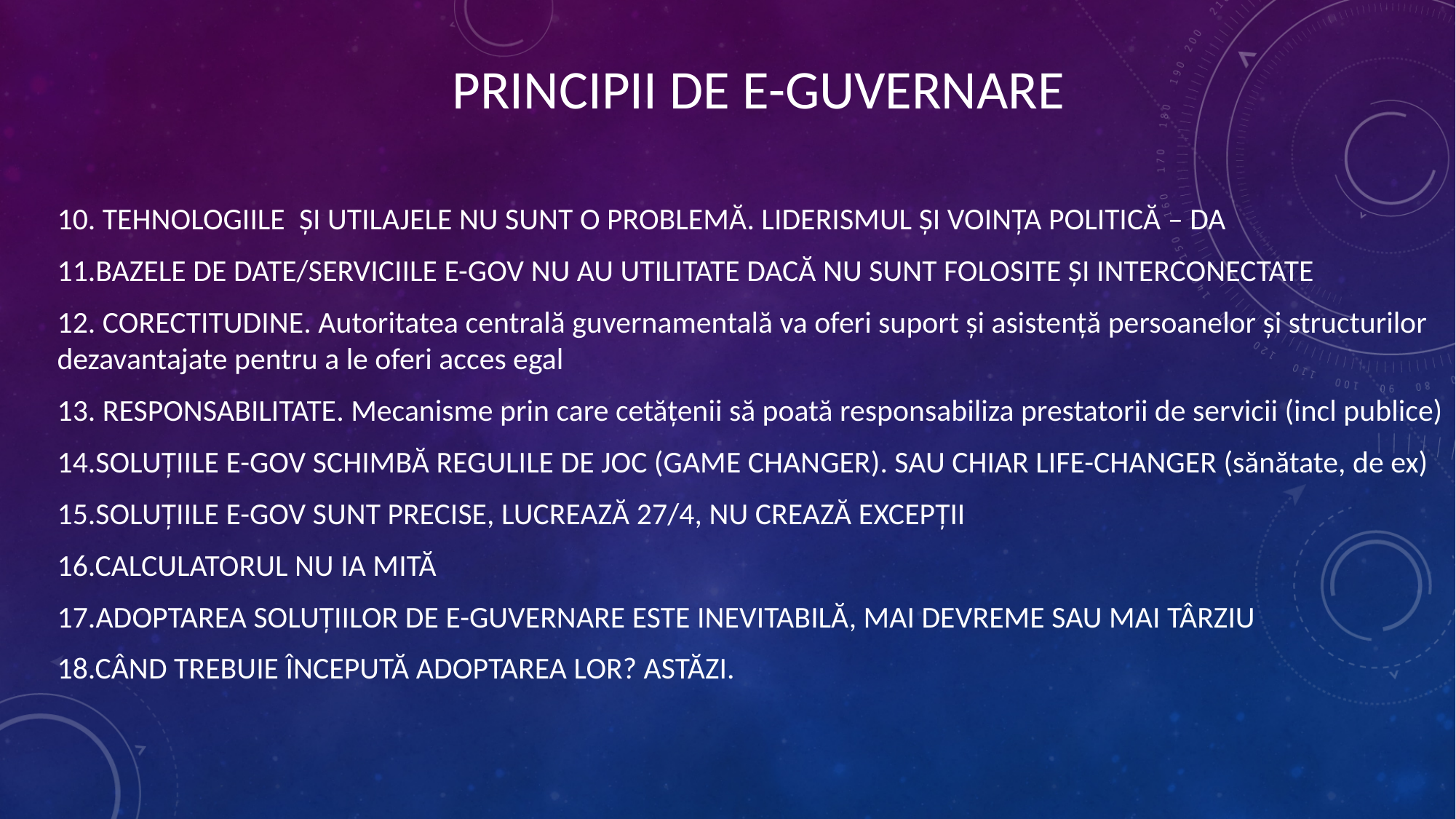

# Principii de e-Guvernare
10. TEHNOLOGIILE  ȘI UTILAJELE NU SUNT O PROBLEMĂ. LIDERISMUL ȘI VOINȚA POLITICĂ – DA
11.BAZELE DE DATE/SERVICIILE E-GOV NU AU UTILITATE DACĂ NU SUNT FOLOSITE ȘI INTERCONECTATE
12. CORECTITUDINE. Autoritatea centrală guvernamentală va oferi suport și asistență persoanelor și structurilor dezavantajate pentru a le oferi acces egal
13. RESPONSABILITATE. Mecanisme prin care cetățenii să poată responsabiliza prestatorii de servicii (incl publice)
14.SOLUȚIILE E-GOV SCHIMBĂ REGULILE DE JOC (GAME CHANGER). SAU CHIAR LIFE-CHANGER (sănătate, de ex)
15.SOLUȚIILE E-GOV SUNT PRECISE, LUCREAZĂ 27/4, NU CREAZĂ EXCEPȚII
16.CALCULATORUL NU IA MITĂ
17.ADOPTAREA SOLUȚIILOR DE E-GUVERNARE ESTE INEVITABILĂ, MAI DEVREME SAU MAI TÂRZIU
18.CÂND TREBUIE ÎNCEPUTĂ ADOPTAREA LOR? ASTĂZI.